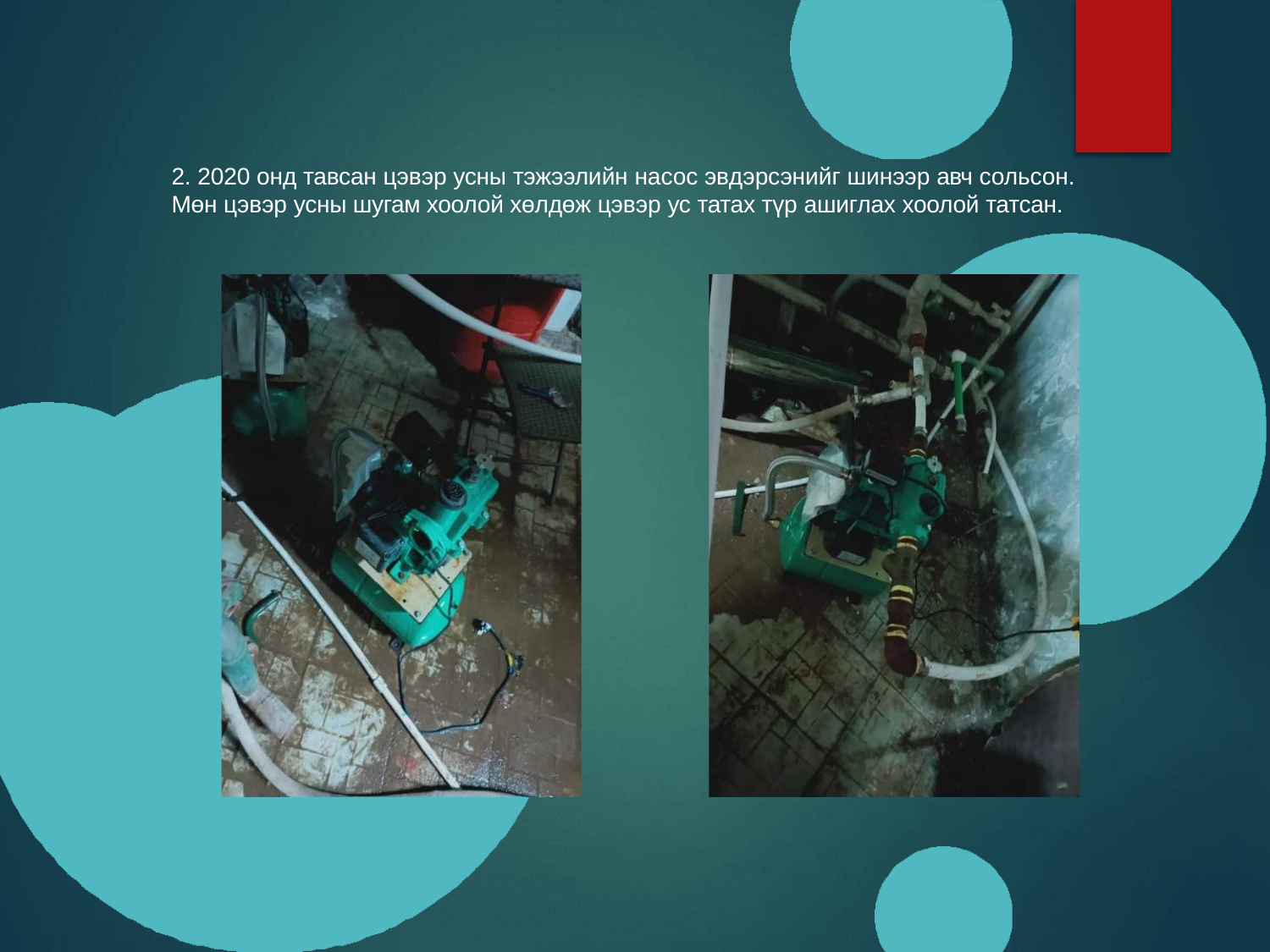

2. 2020 онд тавсан цэвэр усны тэжээлийн насос эвдэрсэнийг шинээр авч сольсон.  Мөн цэвэр усны шугам хоолой хөлдөж цэвэр ус татах түр ашиглах хоолой татсан.